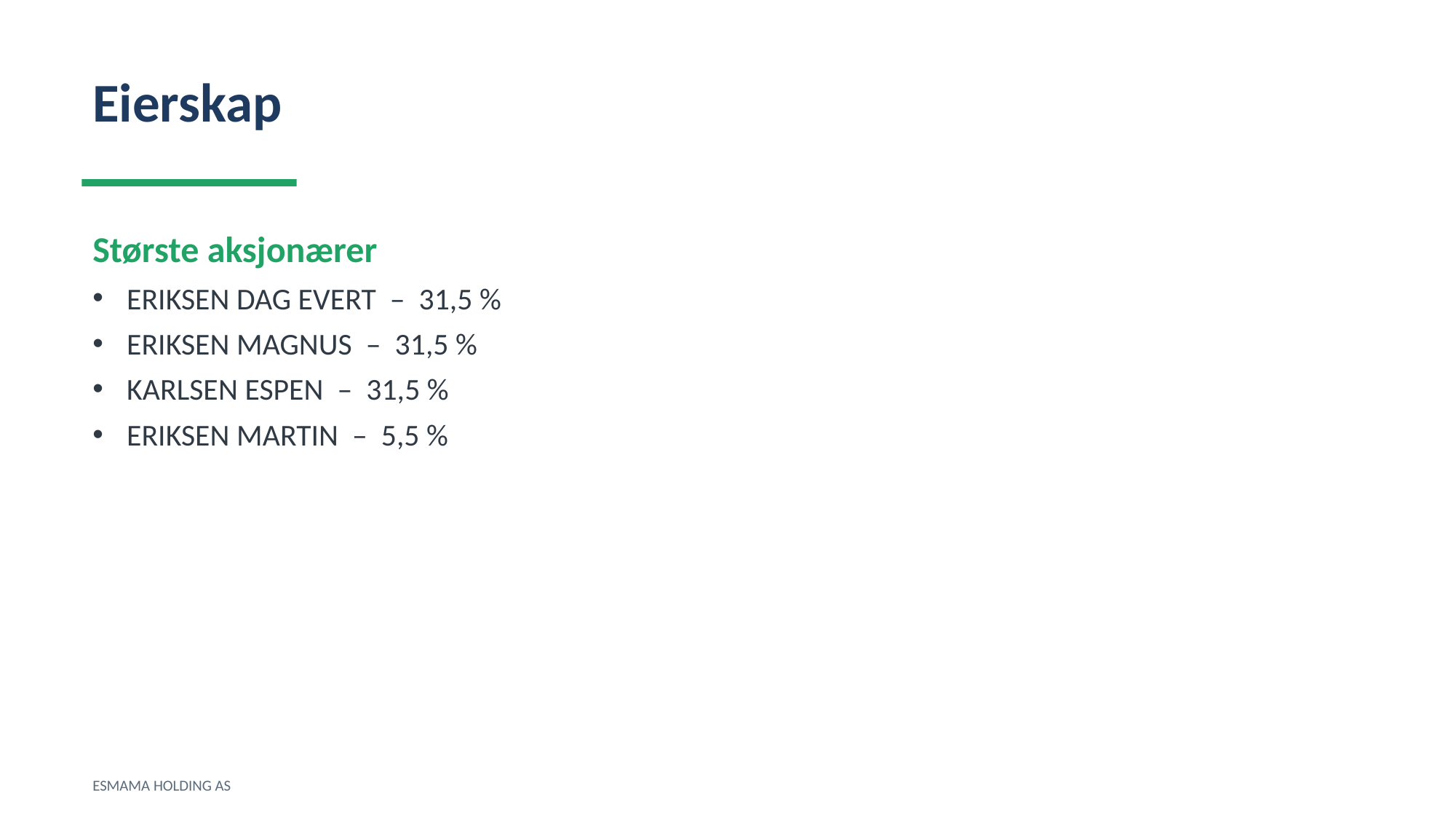

Eierskap

Største aksjonærer
ERIKSEN DAG EVERT  –  31,5 %
ERIKSEN MAGNUS  –  31,5 %
KARLSEN ESPEN  –  31,5 %
ERIKSEN MARTIN  –  5,5 %
ESMAMA HOLDING AS